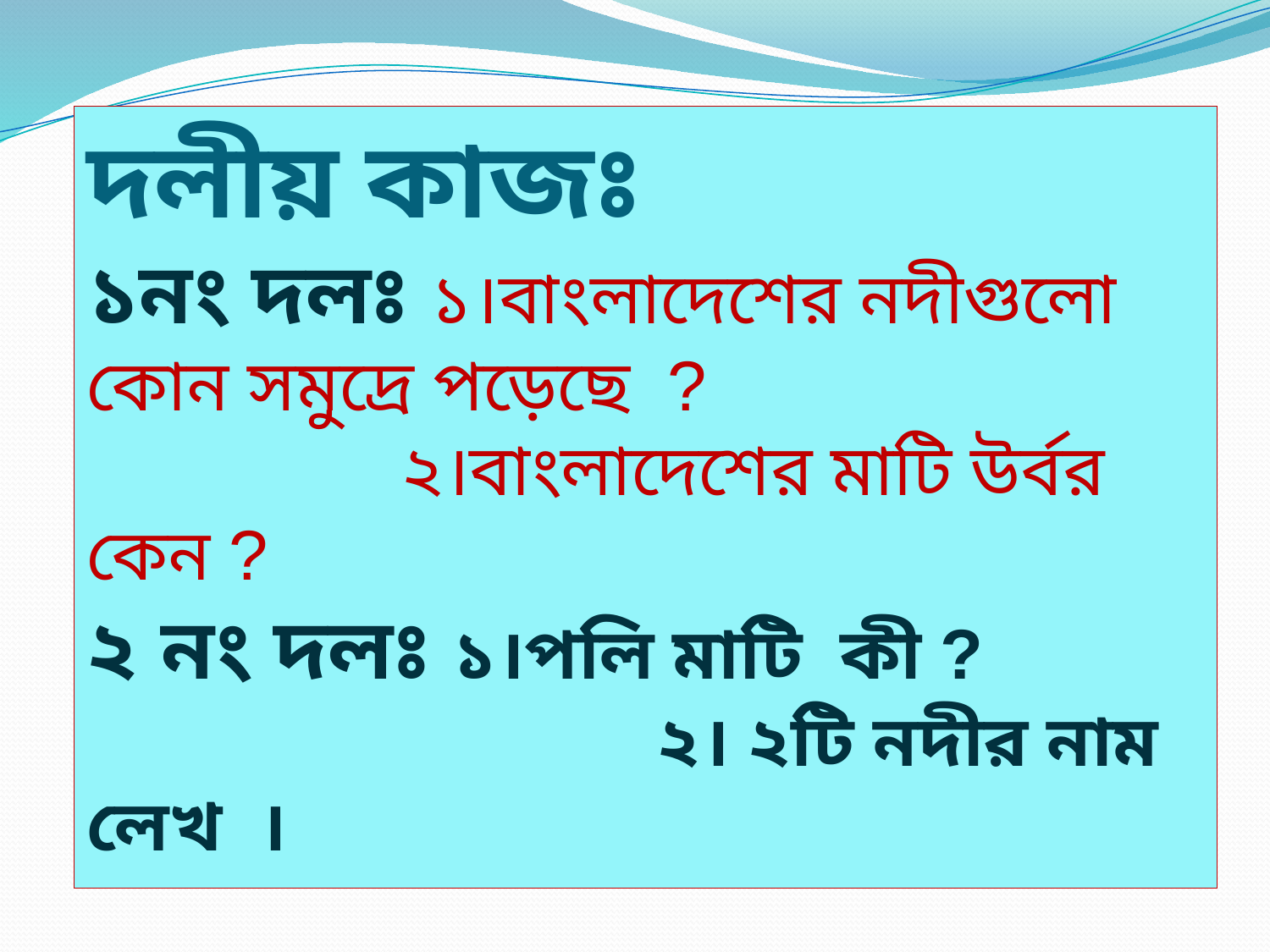

দলীয় কাজঃ
১নং দলঃ ১।বাংলাদেশের নদীগুলো কোন সমুদ্রে পড়েছে  ?                                          ২।বাংলাদেশের মাটি উর্বর কেন ?
২ নং দলঃ ১।পলি মাটি  কী ?                                         ২। ২টি নদীর নাম লেখ  ।